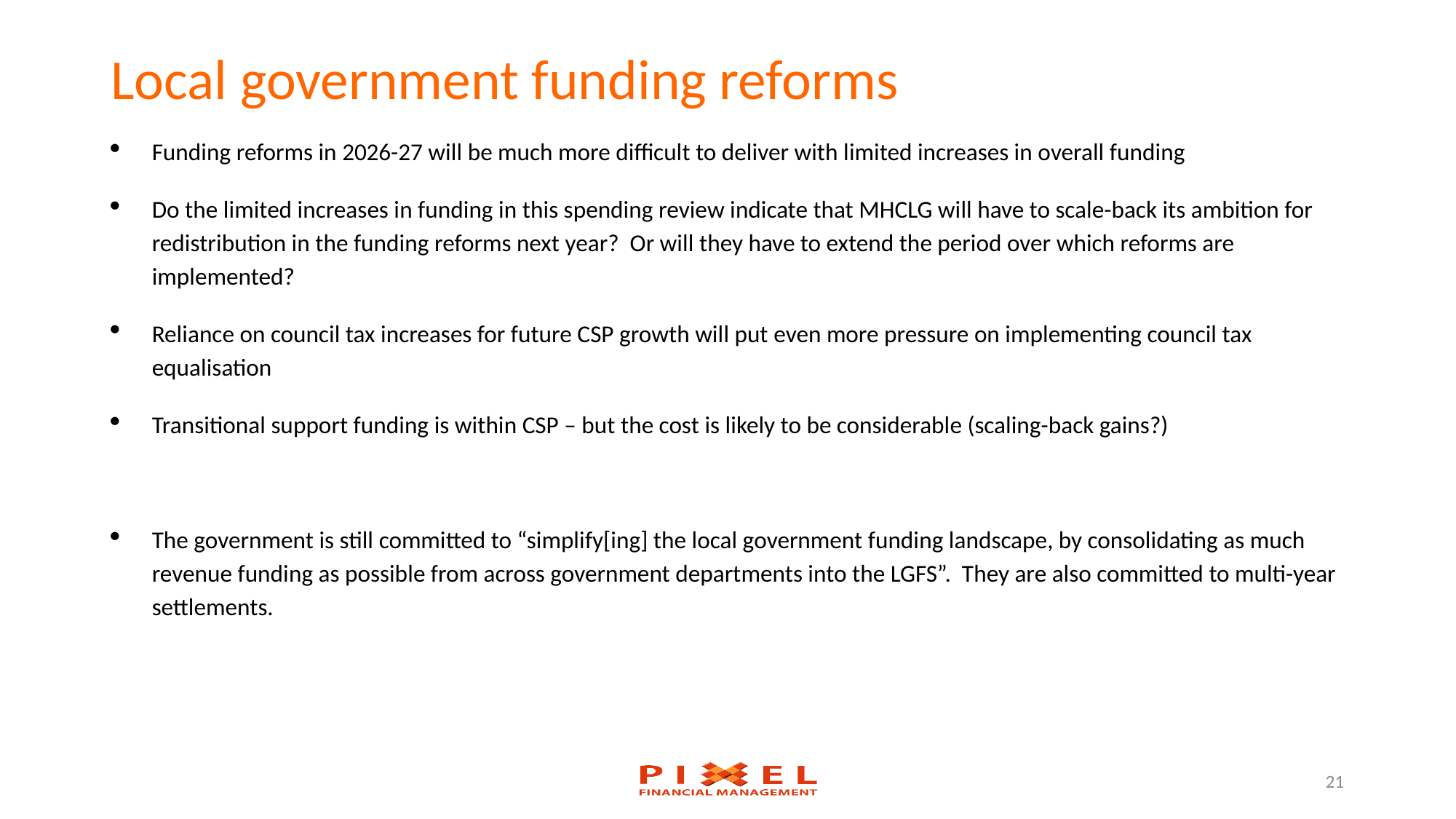

# Local government funding reforms
Funding reforms in 2026-27 will be much more difficult to deliver with limited increases in overall funding
Do the limited increases in funding in this spending review indicate that MHCLG will have to scale-back its ambition for redistribution in the funding reforms next year?  Or will they have to extend the period over which reforms are implemented?
Reliance on council tax increases for future CSP growth will put even more pressure on implementing council tax equalisation
Transitional support funding is within CSP – but the cost is likely to be considerable (scaling-back gains?)

The government is still committed to “simplify[ing] the local government funding landscape, by consolidating as much revenue funding as possible from across government departments into the LGFS”.  They are also committed to multi-year settlements.

21